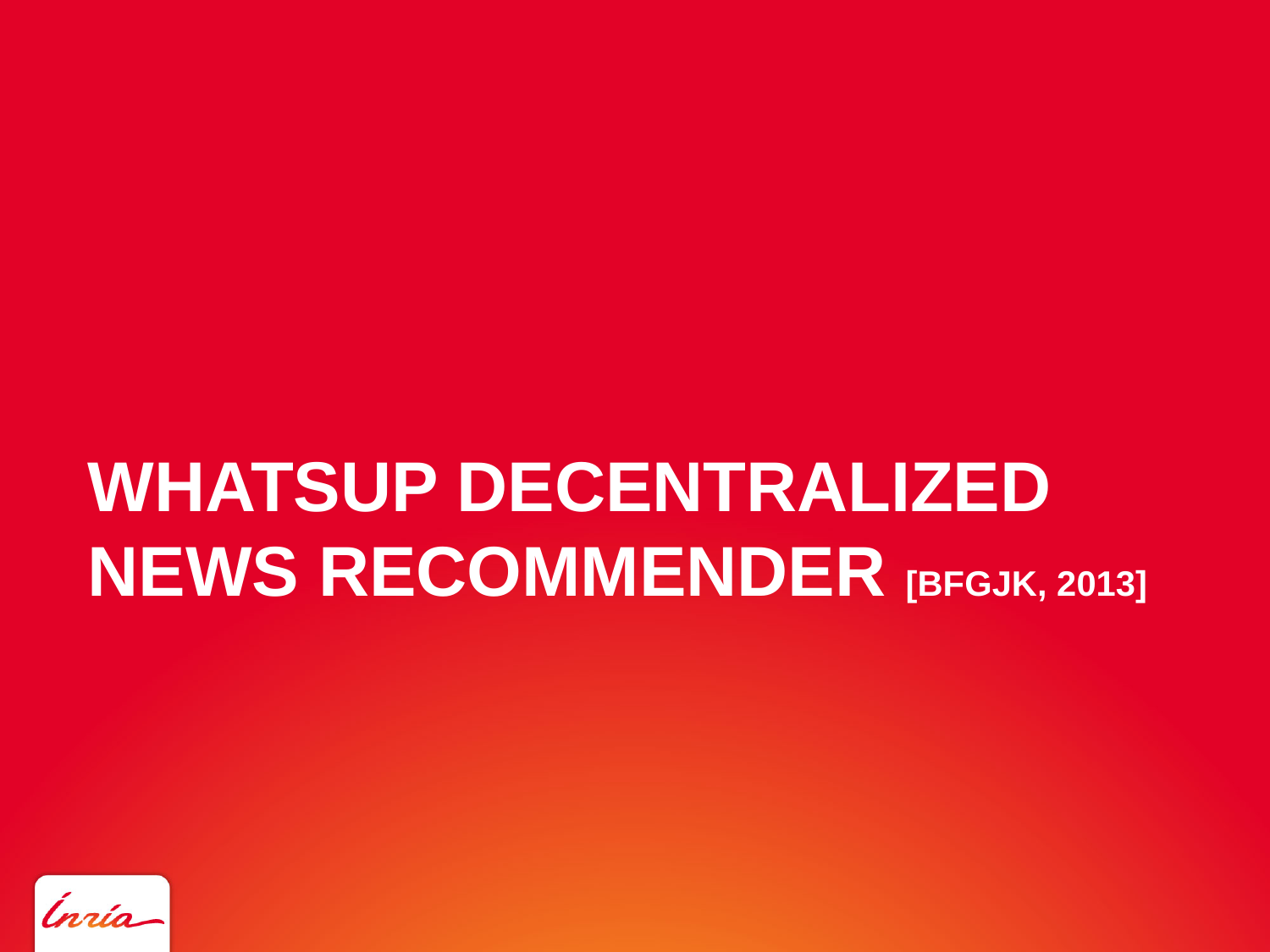

# WHATSUP DECENTRALIZED NEWS RECOMMENDER [bFGJK, 2013]